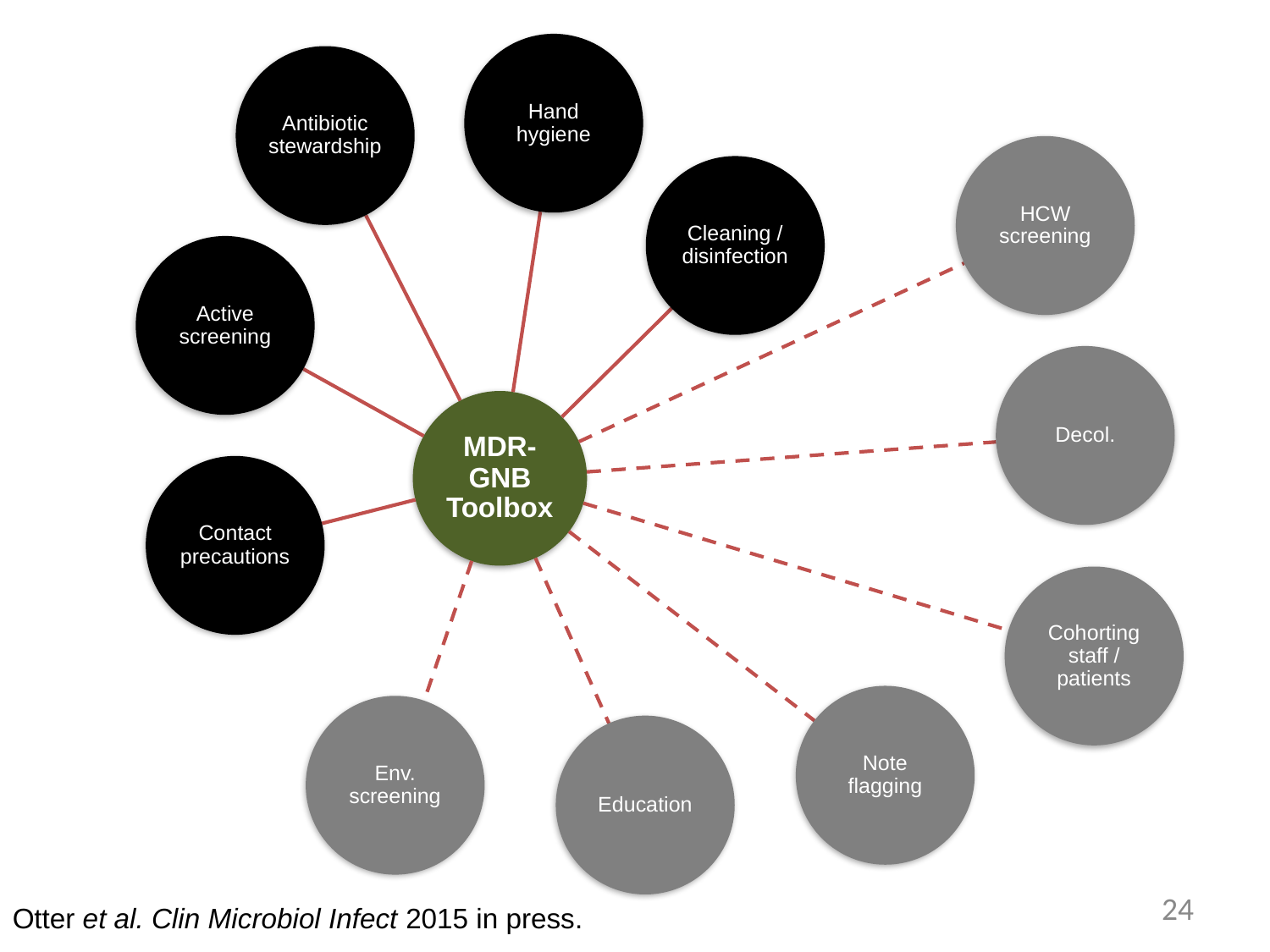

MDR-GNB Toolbox

Hand hygiene

Cleaning / disinfection

HCW screening

Decol.

Cohorting staff / patients

Note flagging

Education

Env. screening

Contact precautions

Active screening

Antibiotic stewardship
24
Otter et al. Clin Microbiol Infect 2015 in press.